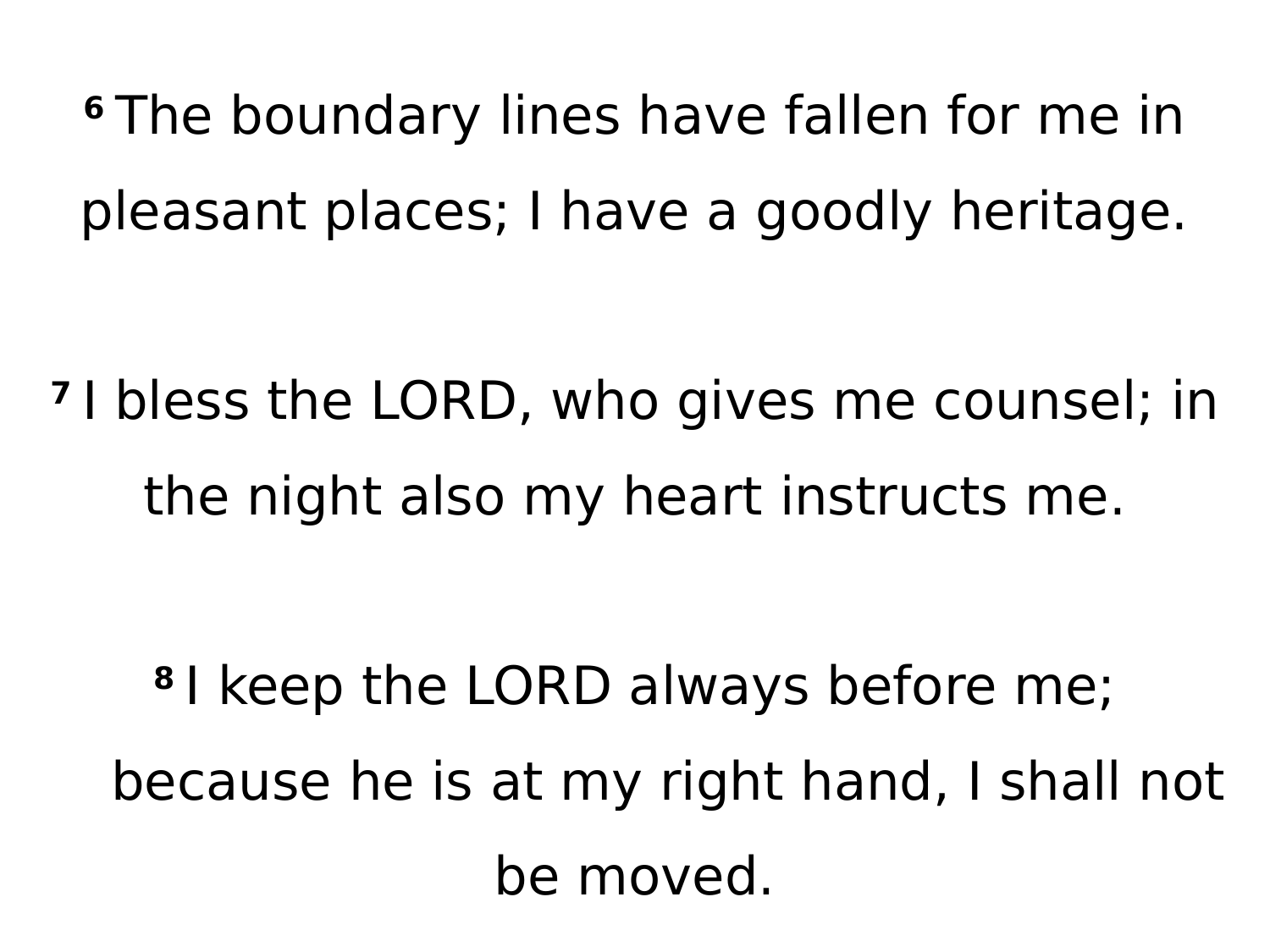

6 The boundary lines have fallen for me in pleasant places; I have a goodly heritage.

7 I bless the Lord, who gives me counsel; in the night also my heart instructs me.
8 I keep the Lord always before me;
    because he is at my right hand, I shall not be moved.